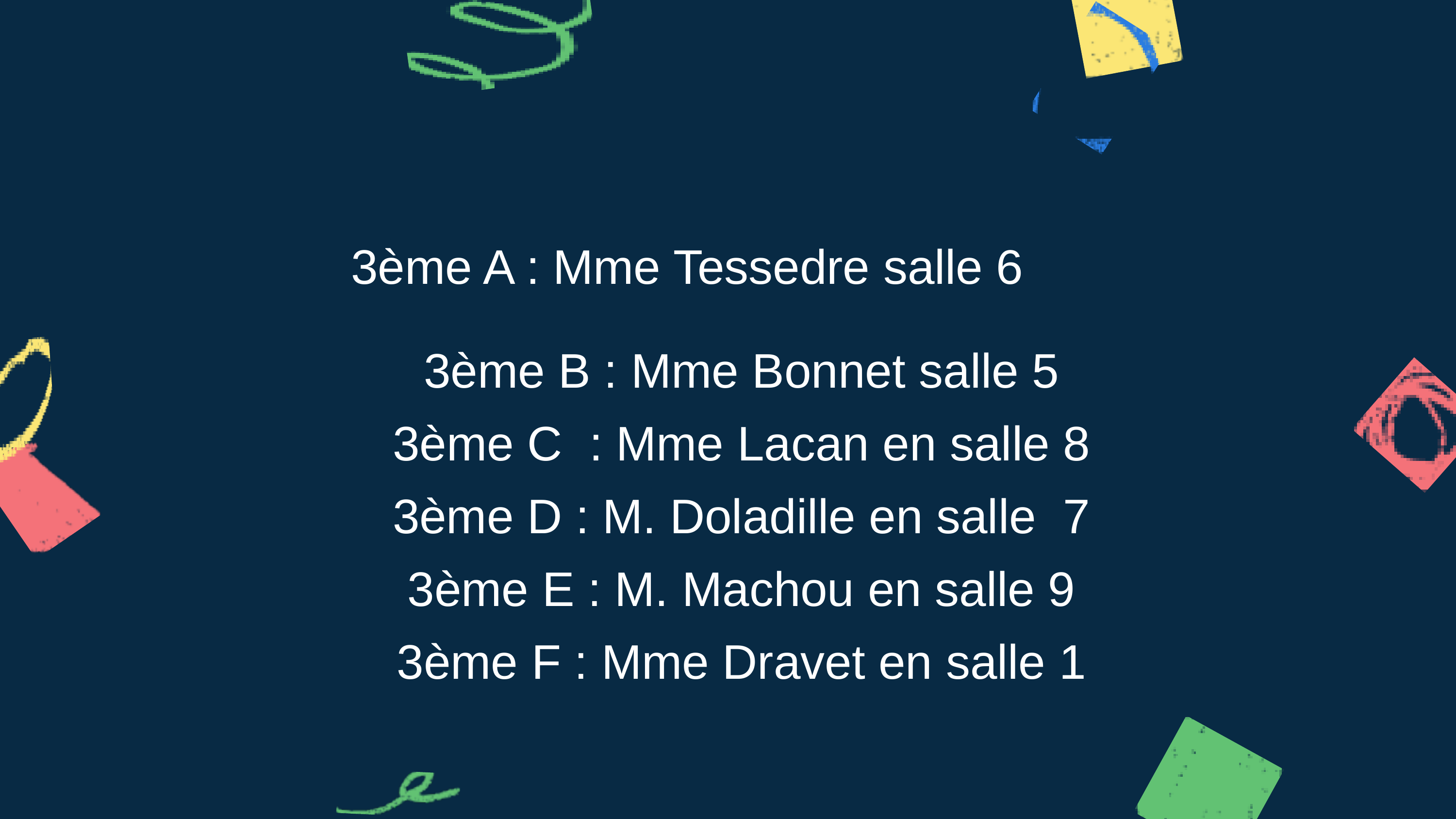

3ème B : Mme Bonnet salle 5

3ème C  : Mme Lacan en salle 8

3ème D : M. Doladille en salle  7

3ème E : M. Machou en salle 9

3ème F : Mme Dravet en salle 1

3ème A : Mme Tessedre salle 6